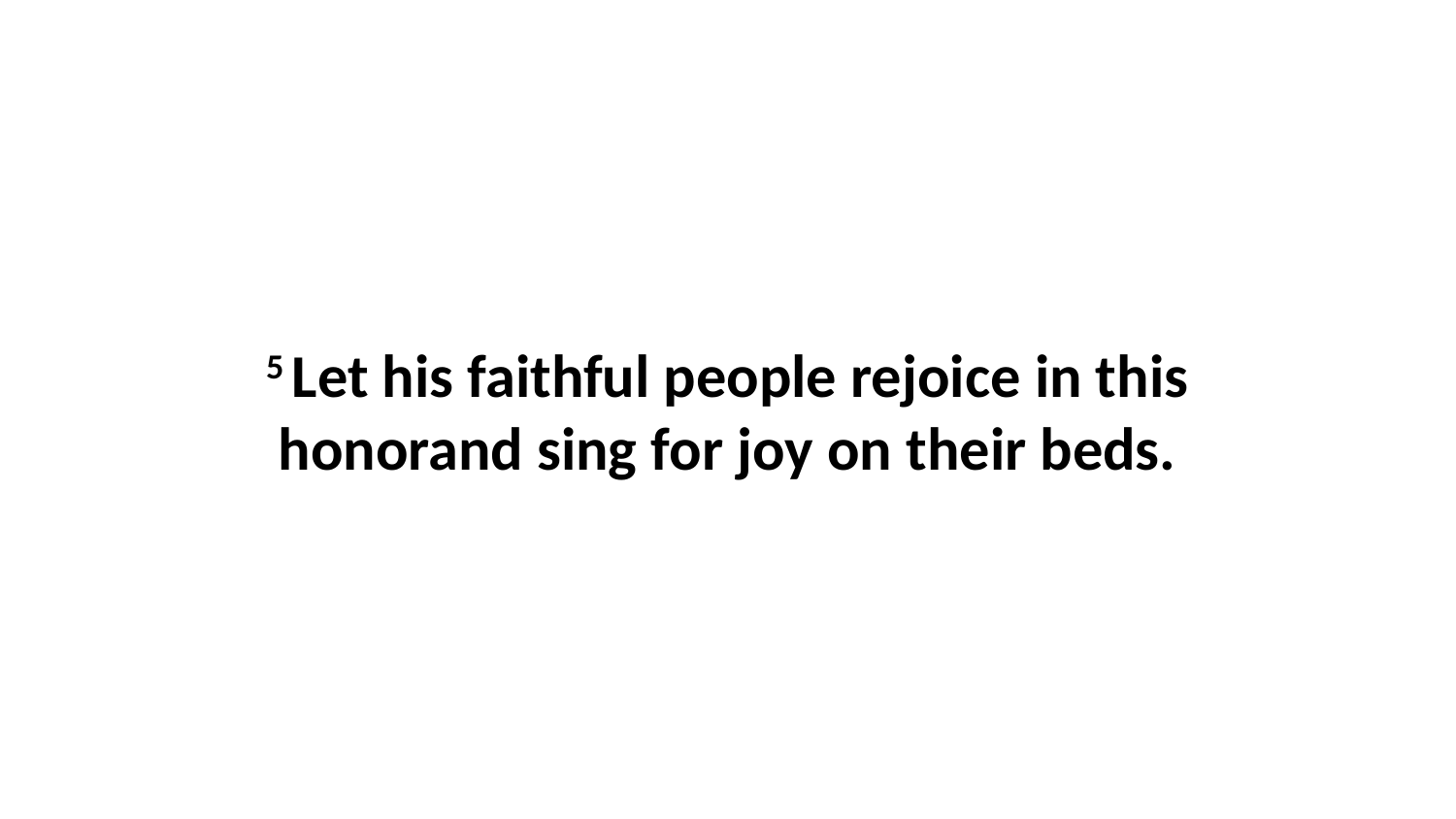

5 Let his faithful people rejoice in this honorand sing for joy on their beds.